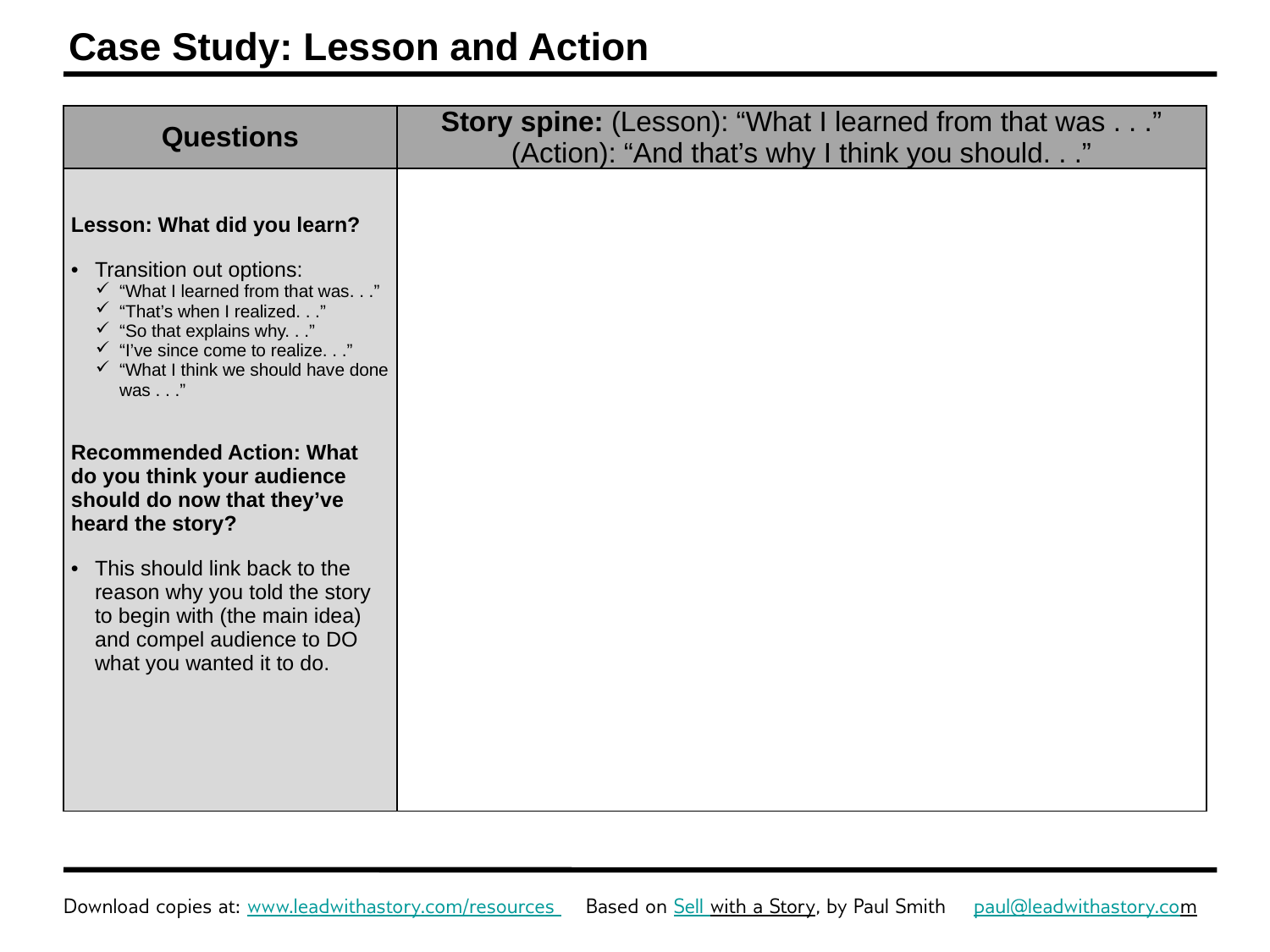

# Case Study: Lesson and Action
| Questions | Story spine: (Lesson): “What I learned from that was . . .” (Action): “And that’s why I think you should. . .” |
| --- | --- |
| Lesson: What did you learn? Transition out options: “What I learned from that was. . .” “That’s when I realized. . .” “So that explains why. . .” “I’ve since come to realize. . .” “What I think we should have done was . . .” Recommended Action: What do you think your audience should do now that they’ve heard the story? This should link back to the reason why you told the story to begin with (the main idea) and compel audience to DO what you wanted it to do. |  |